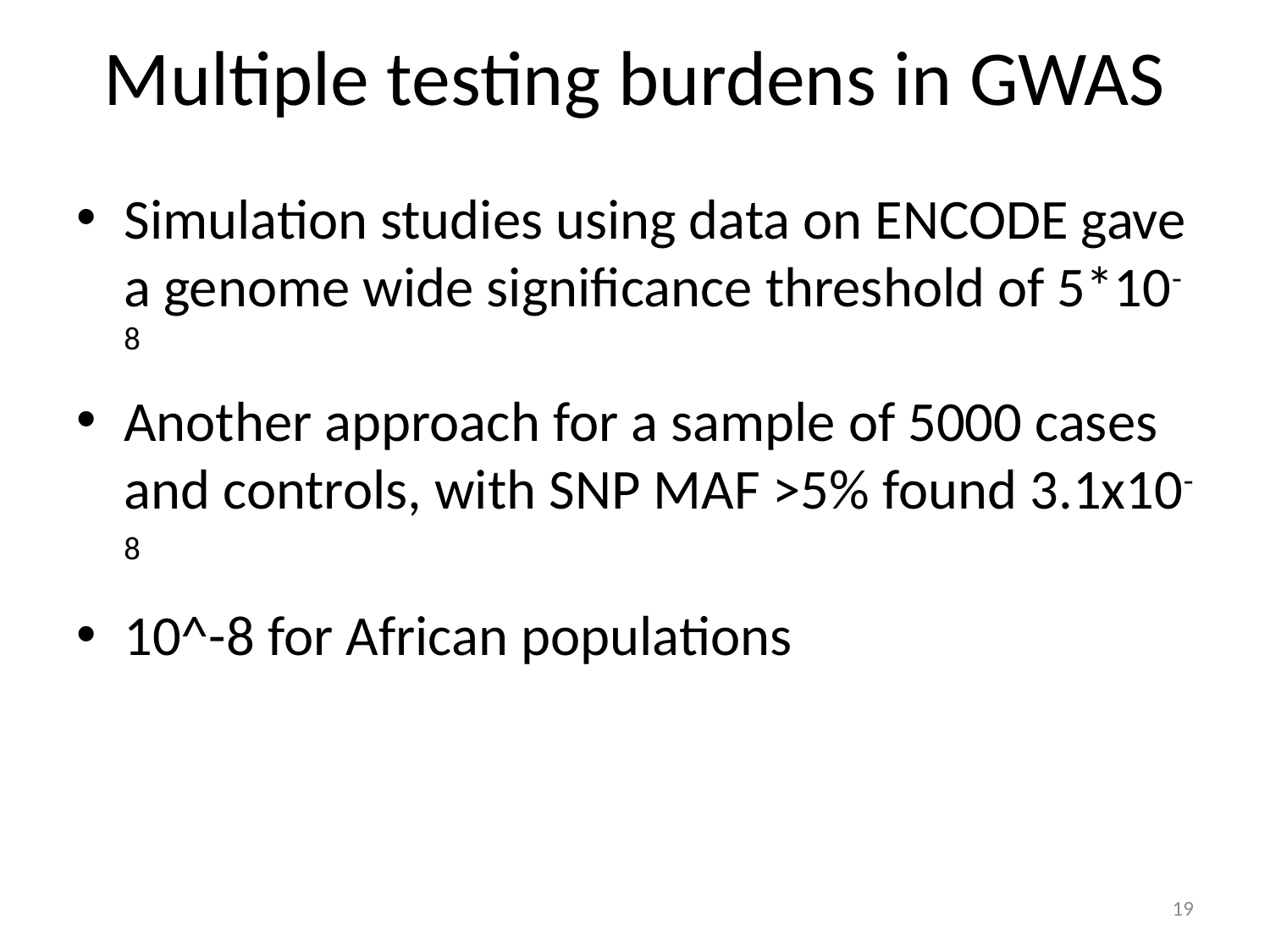

# Multiple testing burdens in GWAS
Simulation studies using data on ENCODE gave a genome wide significance threshold of 5*10-8
Another approach for a sample of 5000 cases and controls, with SNP MAF >5% found 3.1x10-8
10^-8 for African populations

19